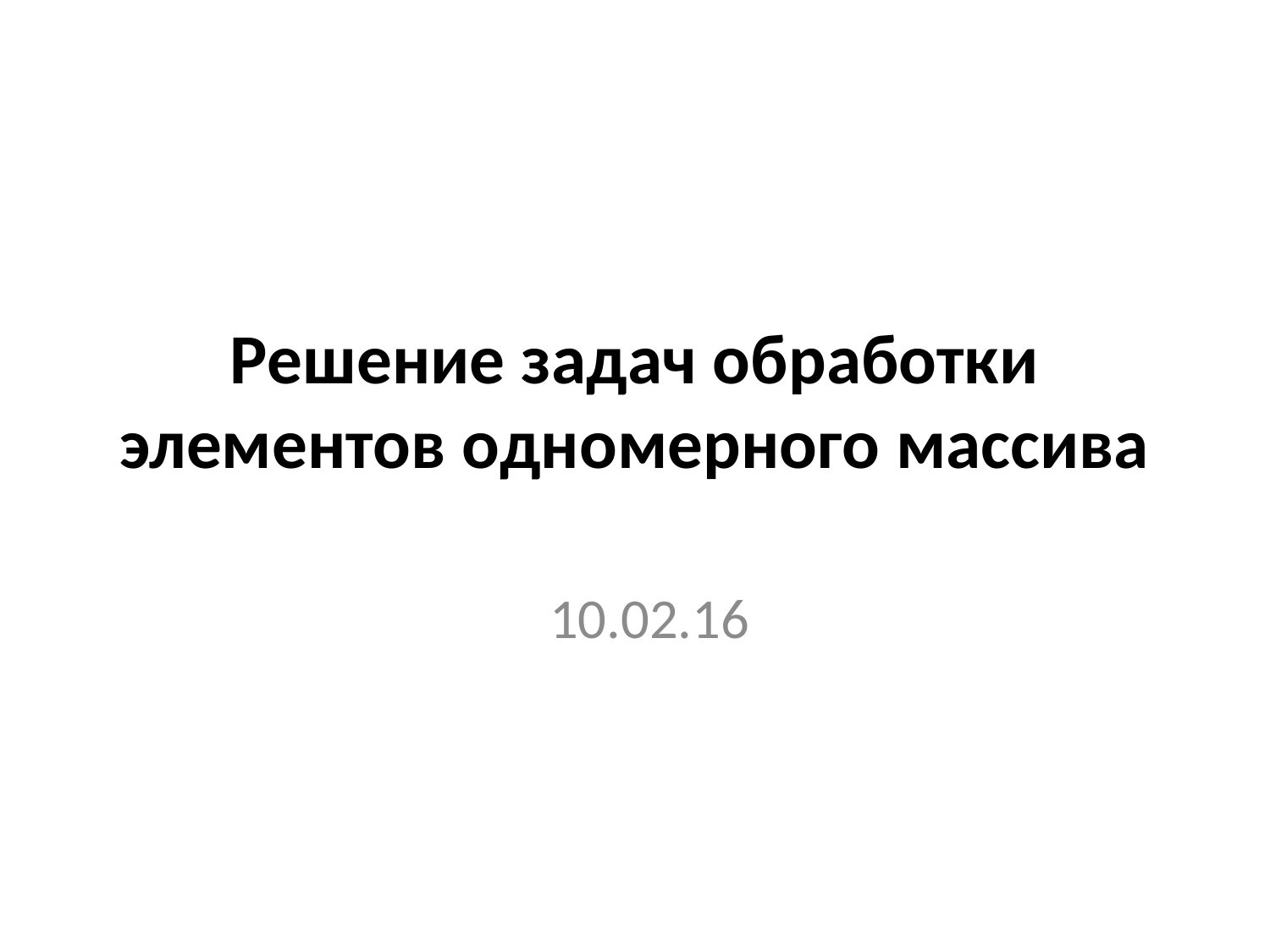

# Решение задач обработки элементов одномерного массива
10.02.16